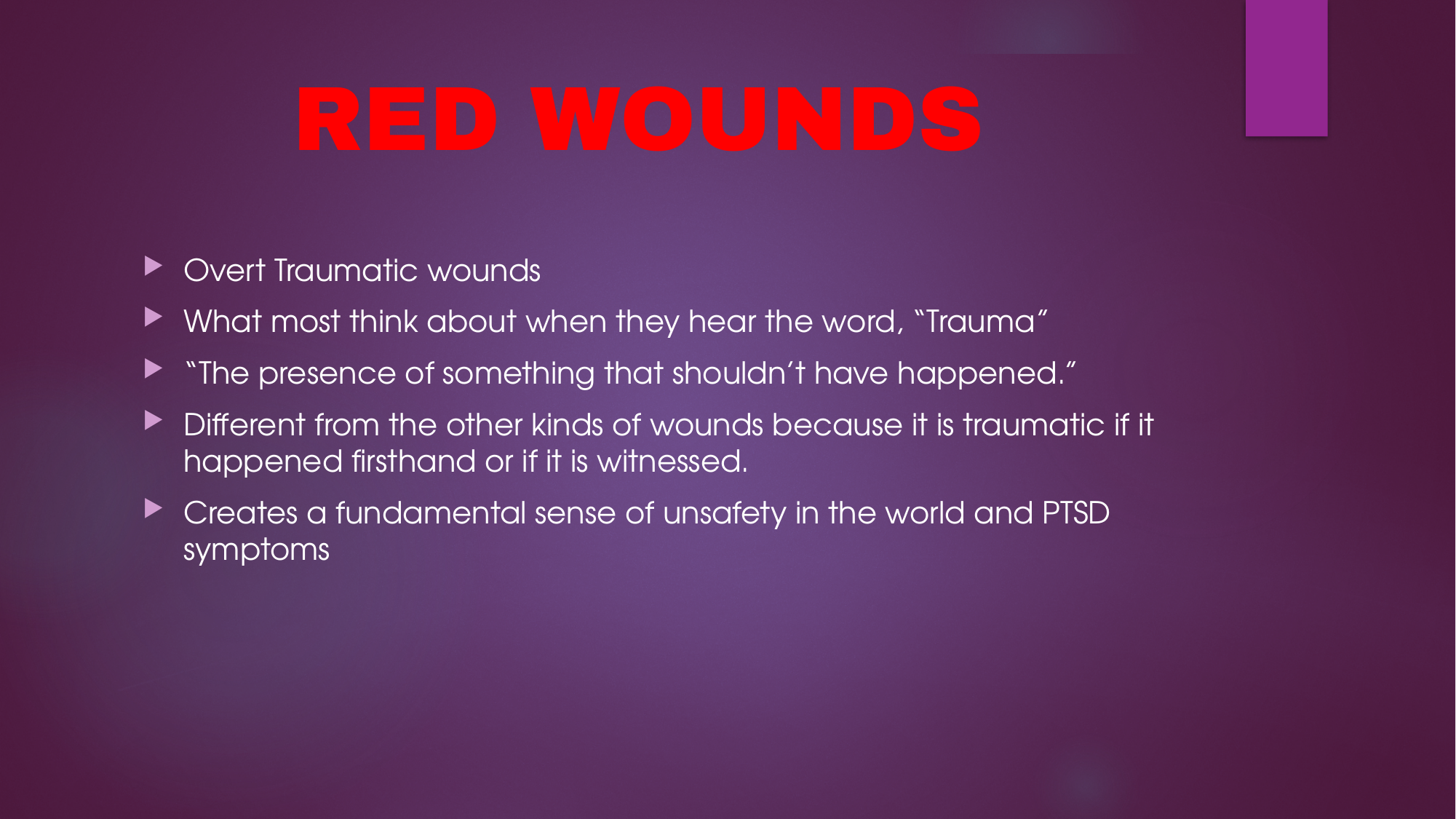

# RED WOUNDS
Overt Traumatic wounds
What most think about when they hear the word, “Trauma”
“The presence of something that shouldn’t have happened.”
Different from the other kinds of wounds because it is traumatic if it happened firsthand or if it is witnessed.
Creates a fundamental sense of unsafety in the world and PTSD symptoms